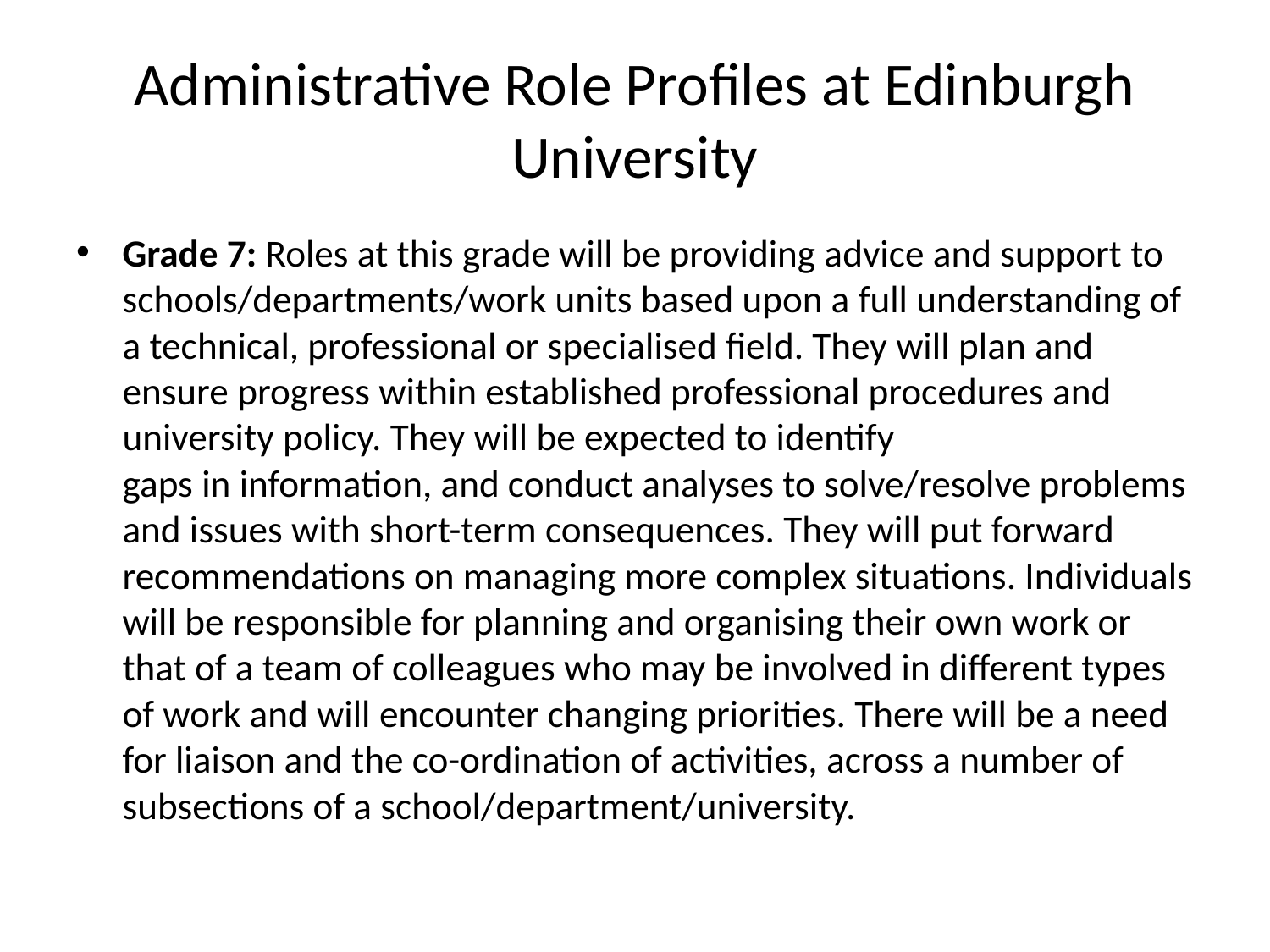

# Administrative Role Profiles at Edinburgh University
Grade 7: Roles at this grade will be providing advice and support to schools/departments/work units based upon a full understanding of a technical, professional or specialised field. They will plan and ensure progress within established professional procedures and university policy. They will be expected to identify
gaps in information, and conduct analyses to solve/resolve problems and issues with short-term consequences. They will put forward recommendations on managing more complex situations. Individuals will be responsible for planning and organising their own work or that of a team of colleagues who may be involved in different types of work and will encounter changing priorities. There will be a need for liaison and the co-ordination of activities, across a number of subsections of a school/department/university.